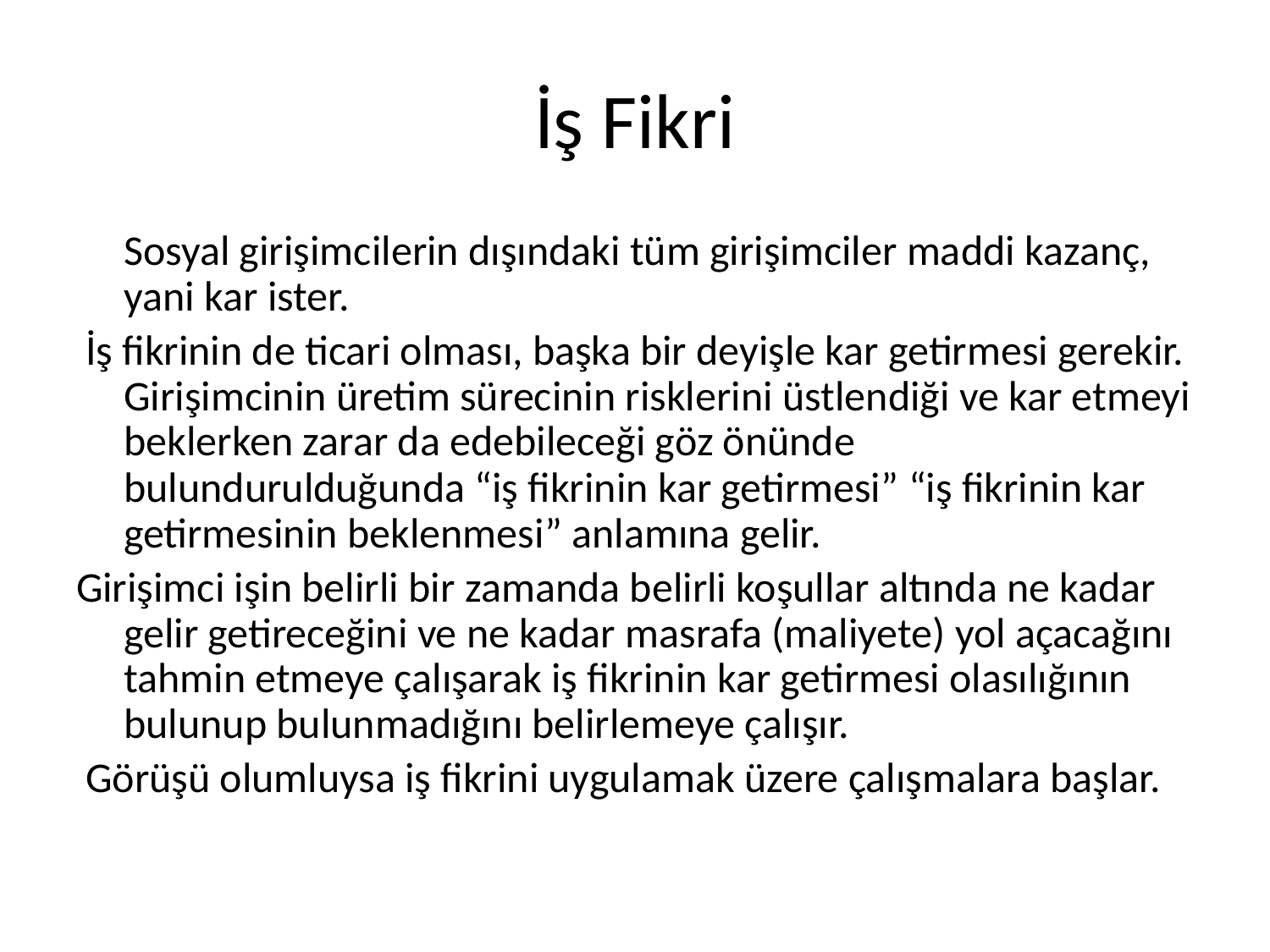

# İş Fikri
	Sosyal girişimcilerin dışındaki tüm girişimciler maddi kazanç, yani kar ister.
 İş fikrinin de ticari olması, başka bir deyişle kar getirmesi gerekir. Girişimcinin üretim sürecinin risklerini üstlendiği ve kar etmeyi beklerken zarar da edebileceği göz önünde bulundurulduğunda “iş fikrinin kar getirmesi” “iş fikrinin kar getirmesinin beklenmesi” anlamına gelir.
Girişimci işin belirli bir zamanda belirli koşullar altında ne kadar gelir getireceğini ve ne kadar masrafa (maliyete) yol açacağını tahmin etmeye çalışarak iş fikrinin kar getirmesi olasılığının bulunup bulunmadığını belirlemeye çalışır.
 Görüşü olumluysa iş fikrini uygulamak üzere çalışmalara başlar.